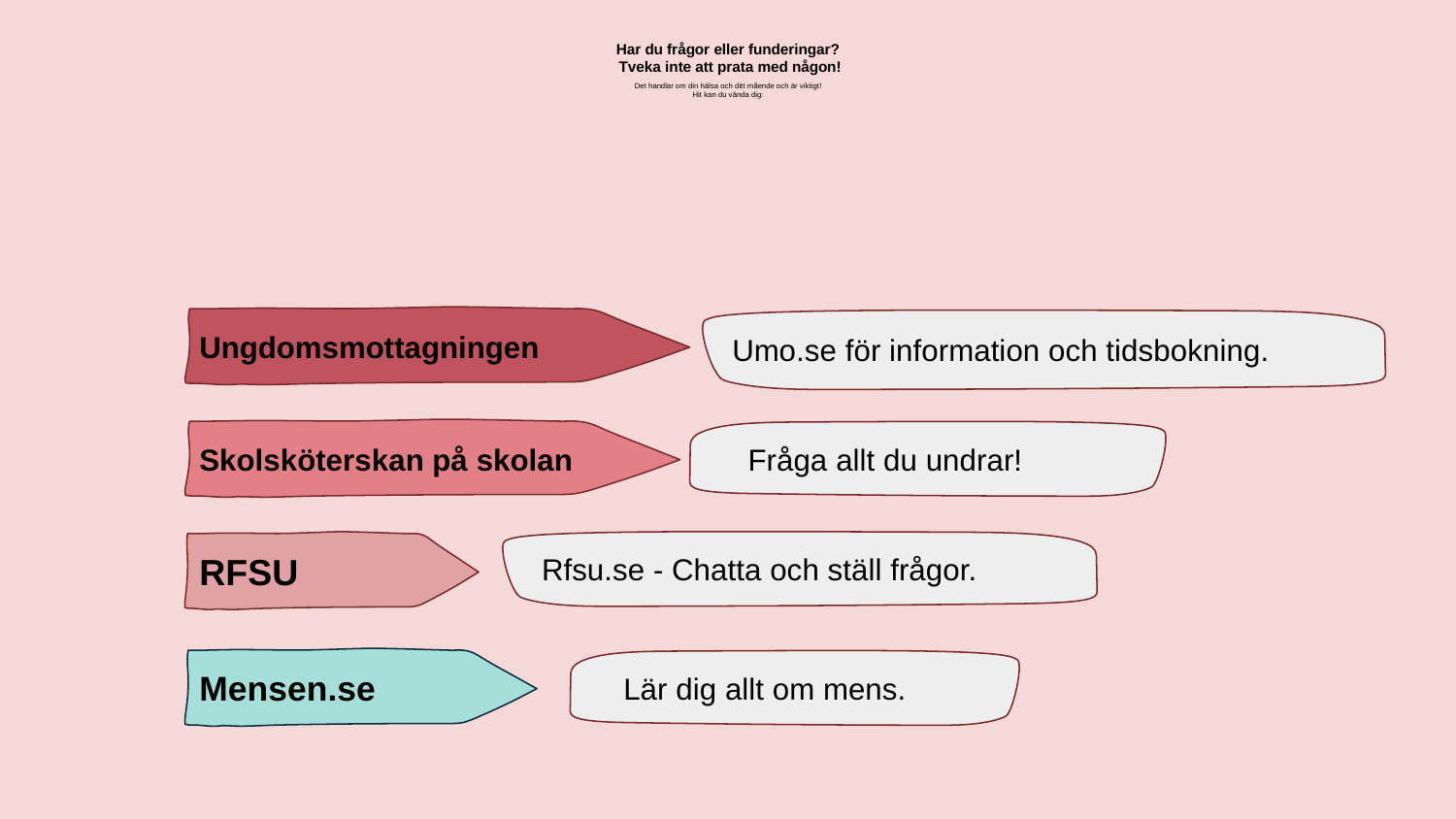

# Har du frågor eller funderingar?
 Tveka inte att prata med någon!

Det handlar om din hälsa och ditt mående och är viktigt!
Hit kan du vända dig:

Ungdomsmottagningen
Umo.se för information och tidsbokning.
Skolsköterskan på skolan
   Fråga allt du undrar!
RFSU
 Rfsu.se - Chatta och ställ frågor.
Mensen.se
  Lär dig allt om mens.